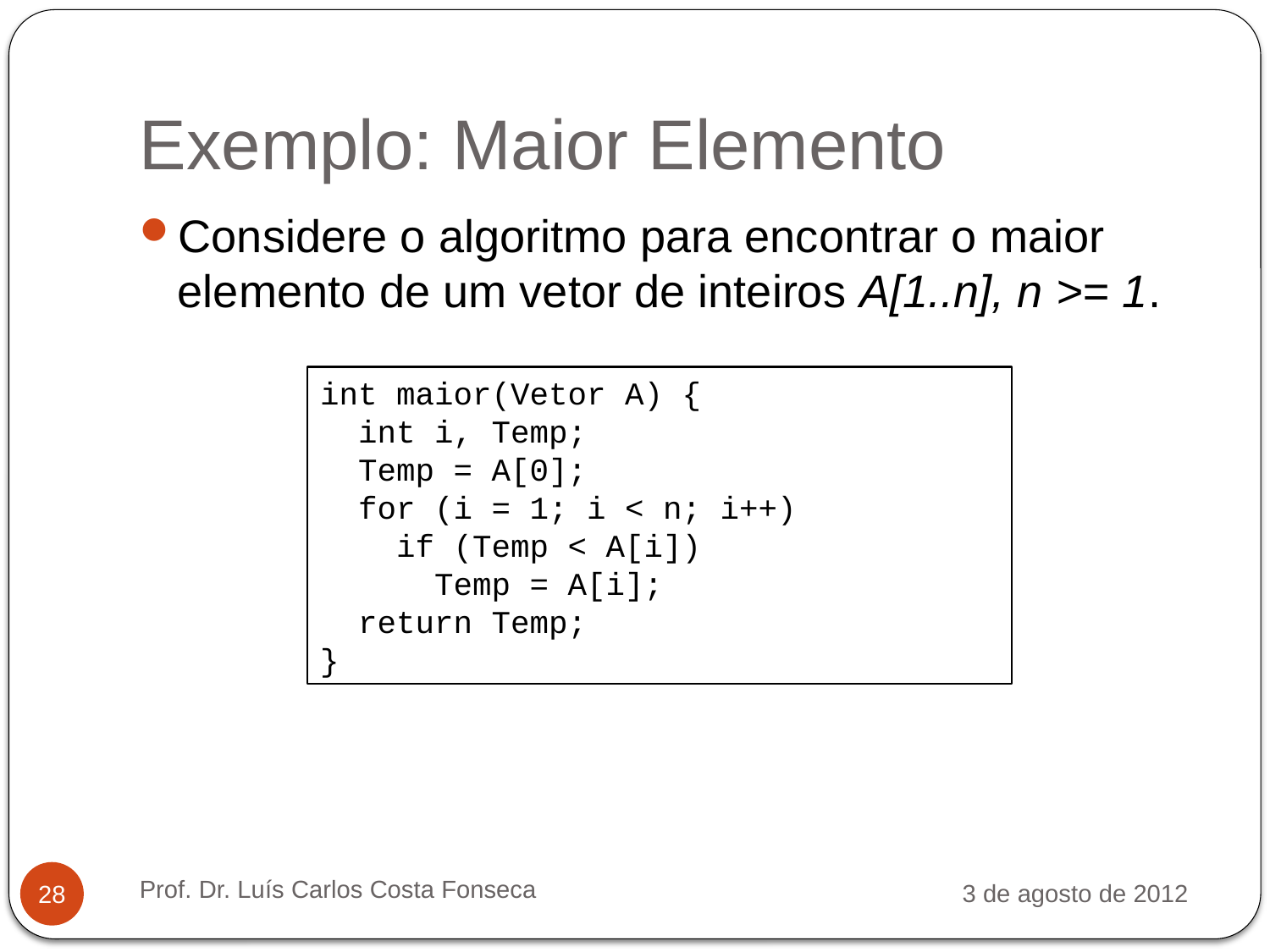

# Exemplo: Maior Elemento
Considere o algoritmo para encontrar o maior elemento de um vetor de inteiros A[1..n], n >= 1.

int maior(Vetor A) {
  int i, Temp;
  Temp = A[0];
  for (i = 1; i < n; i++)
    if (Temp < A[i])
      Temp = A[i];
  return Temp;
}
Prof. Dr. Luís Carlos Costa Fonseca
3 de agosto de 2012
28